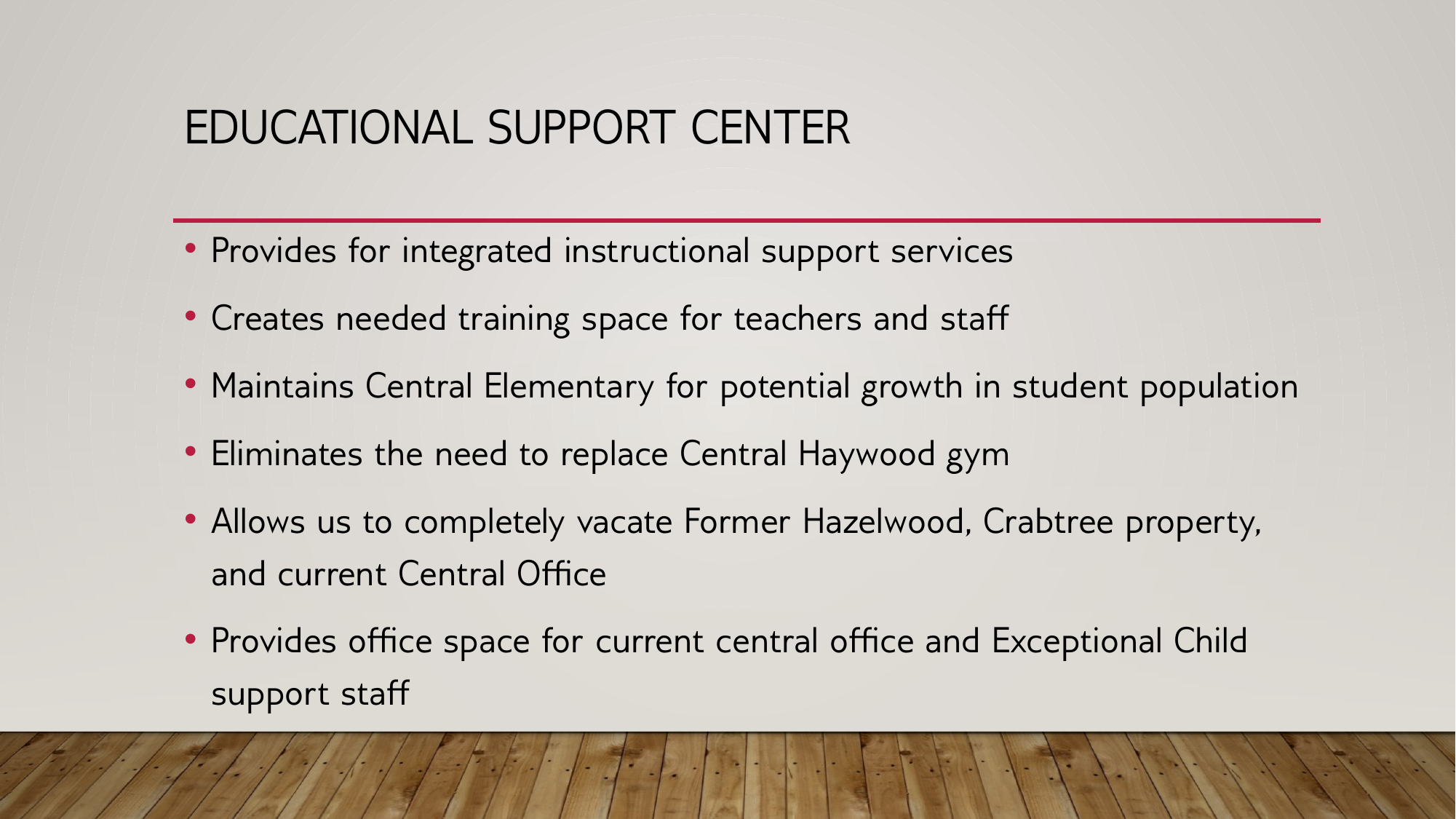

# Educational Support Center
Provides for integrated instructional support services
Creates needed training space for teachers and staff
Maintains Central Elementary for potential growth in student population
Eliminates the need to replace Central Haywood gym
Allows us to completely vacate Former Hazelwood, Crabtree property, and current Central Office
Provides office space for current central office and Exceptional Child support staff